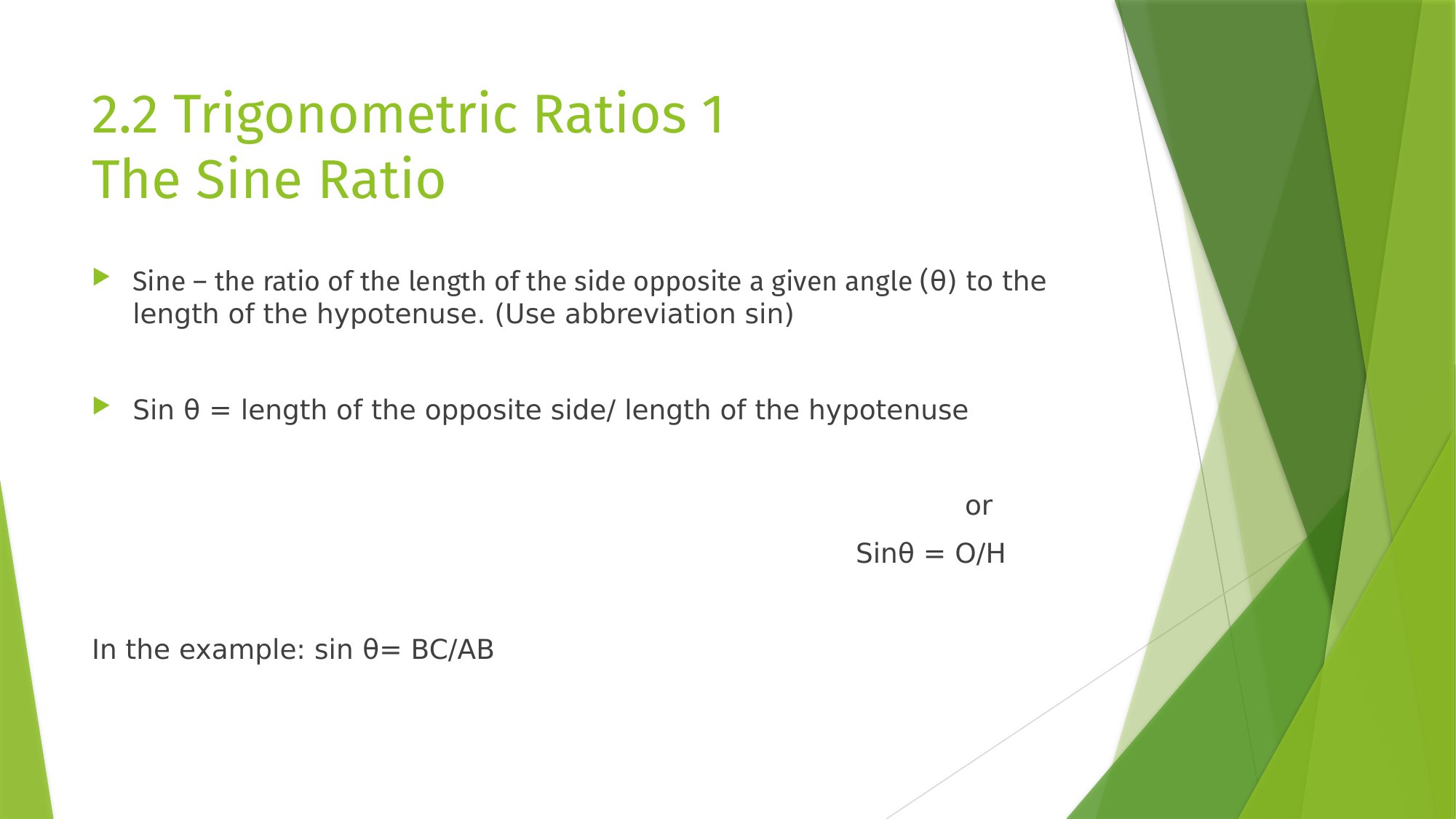

# 2.2 Trigonometric Ratios 1 The Sine Ratio
Sine – the ratio of the length of the side opposite a given angle (θ) to the length of the hypotenuse. (Use abbreviation sin)

Sin θ = length of the opposite side/ length of the hypotenuse

								or
							Sinθ = O/H

In the example: sin θ= BC/AB